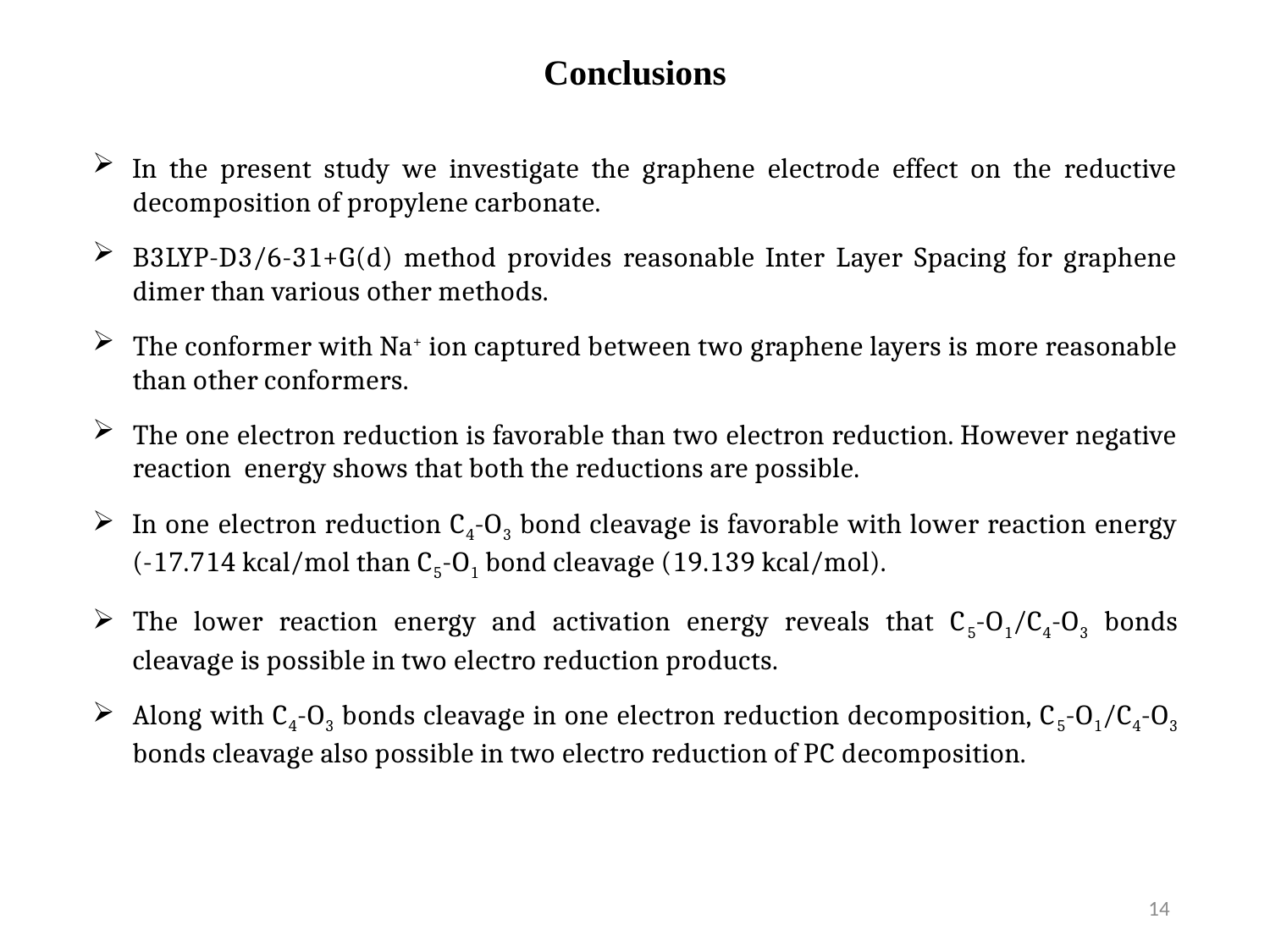

Conclusions
In the present study we investigate the graphene electrode effect on the reductive decomposition of propylene carbonate.
B3LYP-D3/6-31+G(d) method provides reasonable Inter Layer Spacing for graphene dimer than various other methods.
The conformer with Na+ ion captured between two graphene layers is more reasonable than other conformers.
The one electron reduction is favorable than two electron reduction. However negative reaction  energy shows that both the reductions are possible.
In one electron reduction C4-O3 bond cleavage is favorable with lower reaction energy (-17.714 kcal/mol than C5-O1 bond cleavage (19.139 kcal/mol).
The lower reaction energy and activation energy reveals that C5-O1/C4-O3 bonds cleavage is possible in two electro reduction products.
Along with C4-O3 bonds cleavage in one electron reduction decomposition, C5-O1/C4-O3 bonds cleavage also possible in two electro reduction of PC decomposition.
14